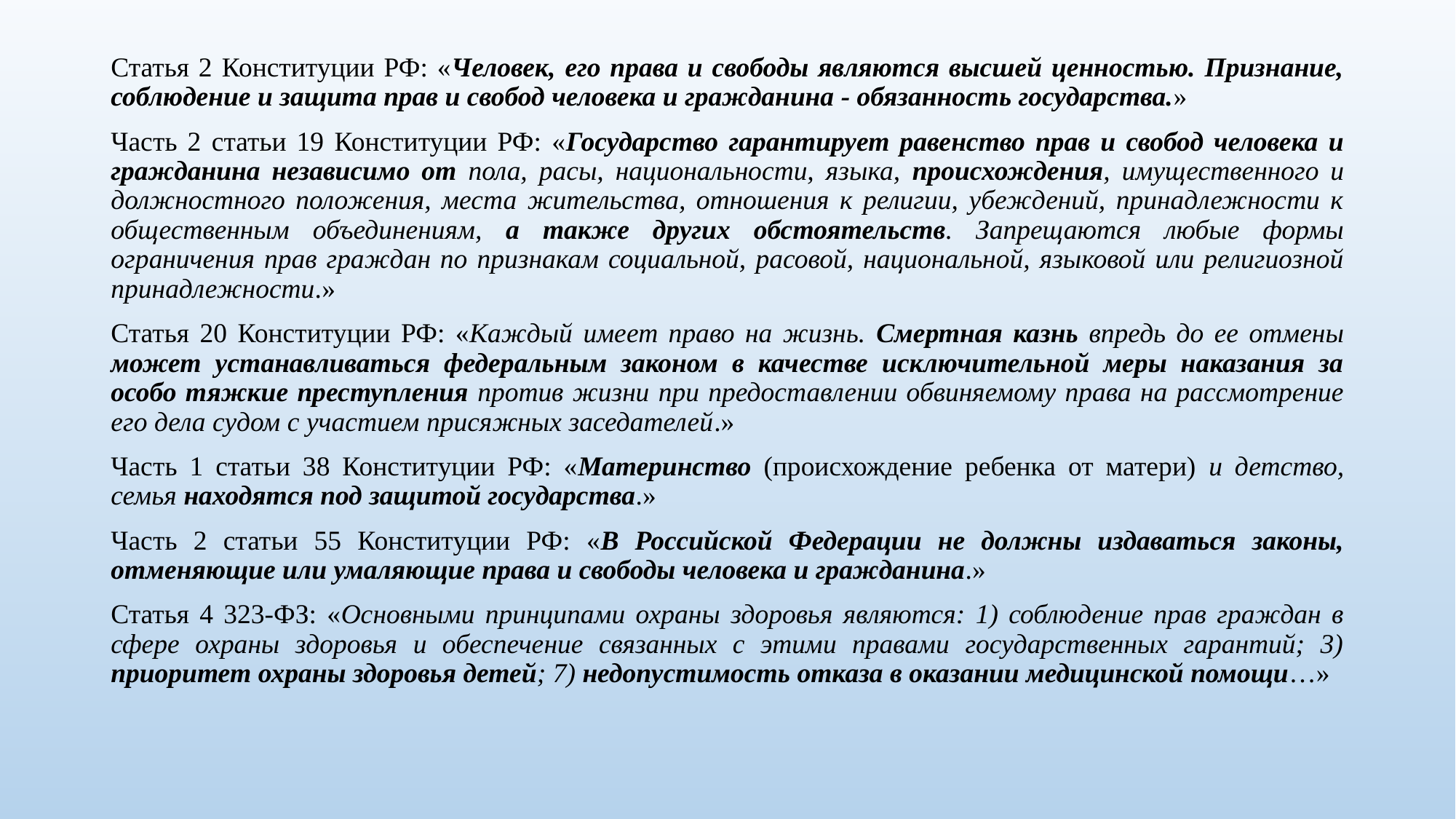

Статья 2 Конституции РФ: «Человек, его права и свободы являются высшей ценностью. Признание, соблюдение и защита прав и свобод человека и гражданина - обязанность государства.»
Часть 2 статьи 19 Конституции РФ: «Государство гарантирует равенство прав и свобод человека и гражданина независимо от пола, расы, национальности, языка, происхождения, имущественного и должностного положения, места жительства, отношения к религии, убеждений, принадлежности к общественным объединениям, а также других обстоятельств. Запрещаются любые формы ограничения прав граждан по признакам социальной, расовой, национальной, языковой или религиозной принадлежности.»
Статья 20 Конституции РФ: «Каждый имеет право на жизнь. Смертная казнь впредь до ее отмены может устанавливаться федеральным законом в качестве исключительной меры наказания за особо тяжкие преступления против жизни при предоставлении обвиняемому права на рассмотрение его дела судом с участием присяжных заседателей.»
Часть 1 статьи 38 Конституции РФ: «Материнство (происхождение ребенка от матери) и детство, семья находятся под защитой государства.»
Часть 2 статьи 55 Конституции РФ: «В Российской Федерации не должны издаваться законы, отменяющие или умаляющие права и свободы человека и гражданина.»
Статья 4 323-ФЗ: «Основными принципами охраны здоровья являются: 1) соблюдение прав граждан в сфере охраны здоровья и обеспечение связанных с этими правами государственных гарантий; 3) приоритет охраны здоровья детей; 7) недопустимость отказа в оказании медицинской помощи…»